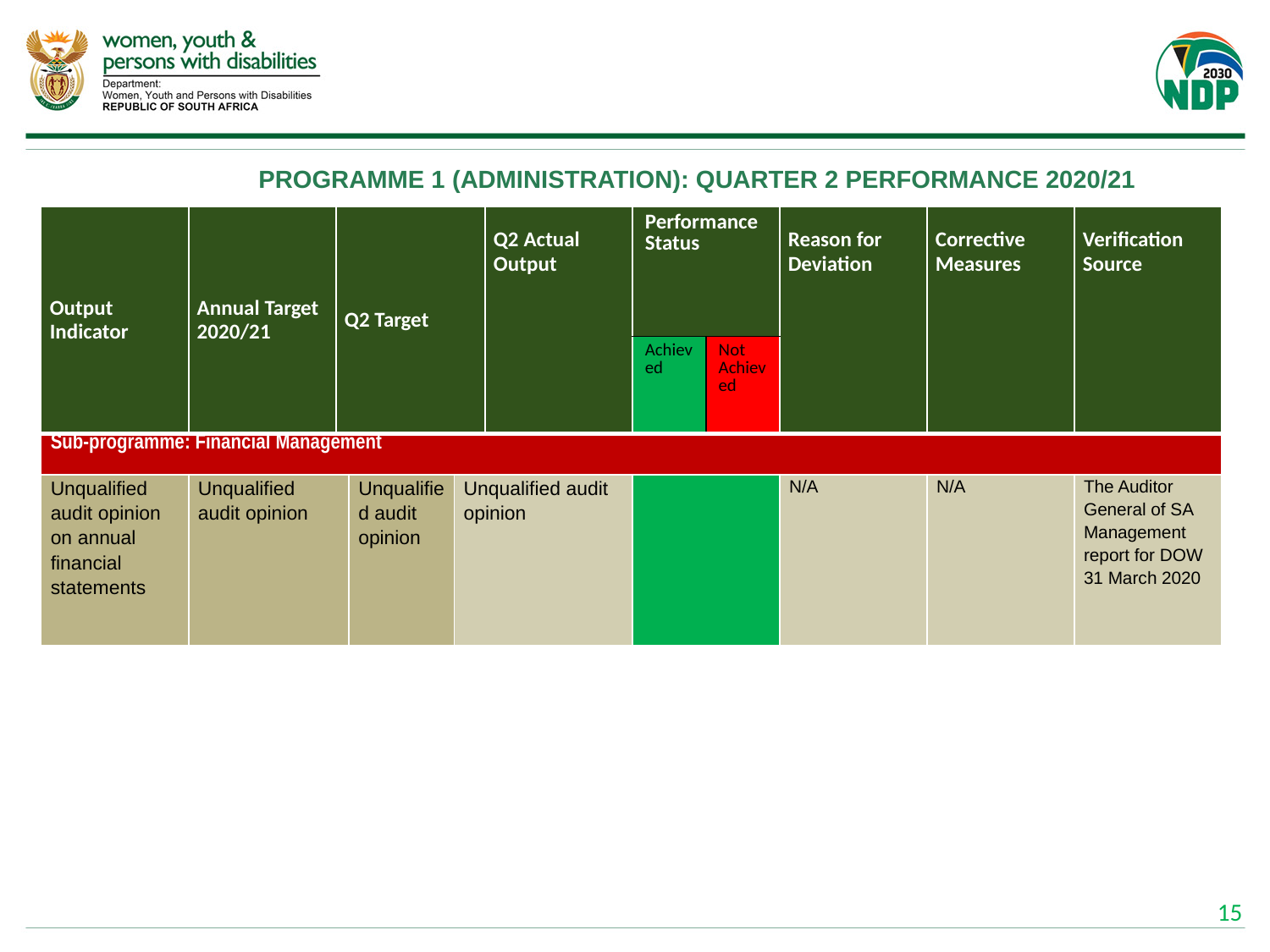

# PROGRAMME 1 (ADMINISTRATION): QUARTER 2 PERFORMANCE 2020/21
| Output Indicator | Annual Target 2020/21 | Q2 Target |  |  | Q2 Actual Output | Performance Status |  | Reason for Deviation | Corrective Measures | Verification Source |
| --- | --- | --- | --- | --- | --- | --- | --- | --- | --- | --- |
|  |  |  |  |  |  | Achieved | Not Achieved |  |  |  |
| Sub-programme: Financial Management |  |  |  |  |  |  |  |  |  |  |
| Unqualified audit opinion on annual financial statements | Unqualified audit opinion |  | Unqualified audit opinion | Unqualified audit opinion |  |  |  | N/A | N/A | The Auditor General of SA Management report for DOW 31 March 2020 |